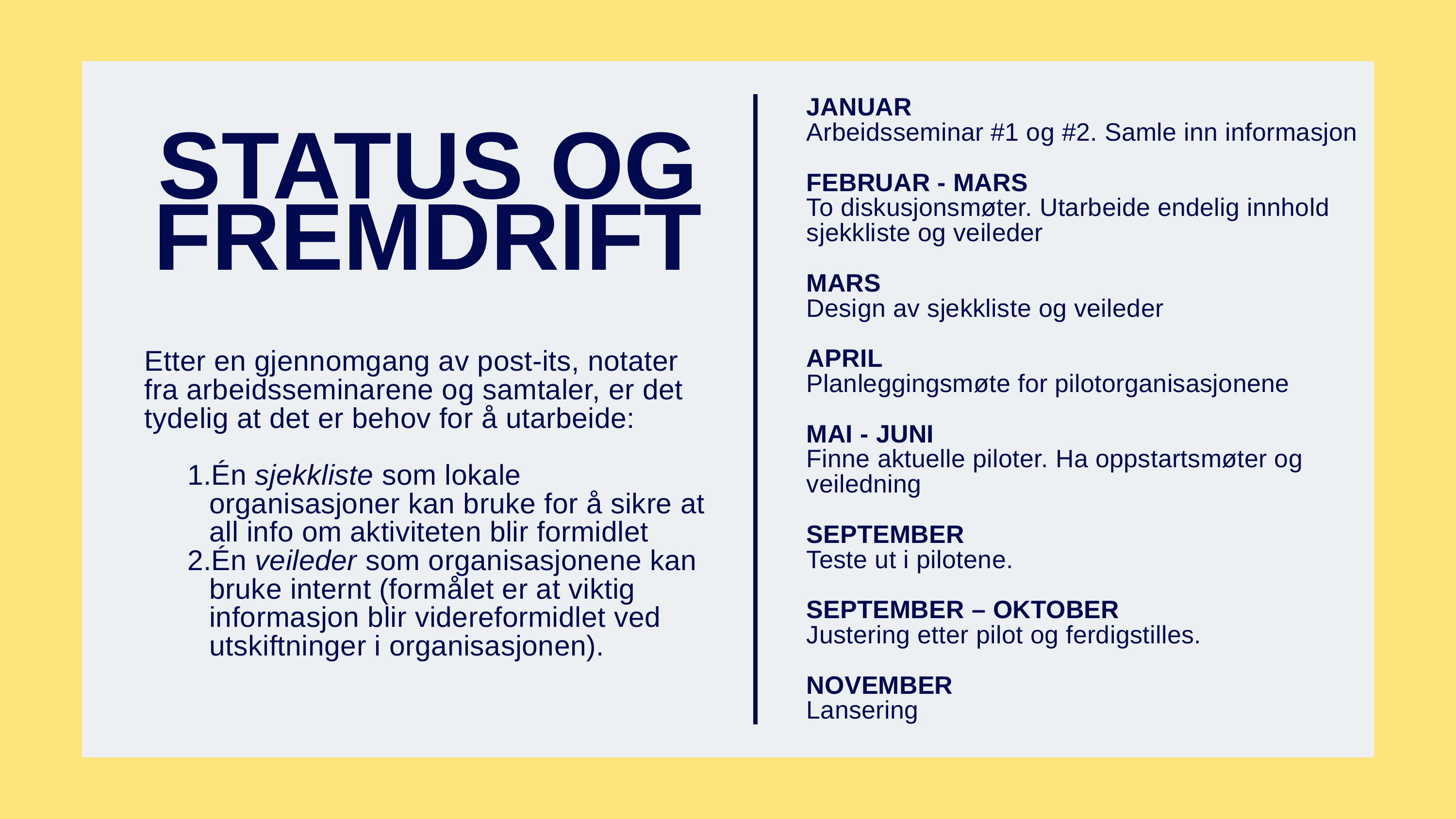

JANUAR
Arbeidsseminar #1 og #2. Samle inn informasjon

FEBRUAR - MARS
To diskusjonsmøter. Utarbeide endelig innhold sjekkliste og veileder

MARS
Design av sjekkliste og veileder

APRIL
Planleggingsmøte for pilotorganisasjonene

MAI - JUNI
Finne aktuelle piloter. Ha oppstartsmøter og veiledning

SEPTEMBER
Teste ut i pilotene.

SEPTEMBER – OKTOBER
Justering etter pilot og ferdigstilles.

NOVEMBER
Lansering

STATUS OG FREMDRIFT
Etter en gjennomgang av post-its, notater fra arbeidsseminarene og samtaler, er det tydelig at det er behov for å utarbeide:

Én sjekkliste som lokale organisasjoner kan bruke for å sikre at all info om aktiviteten blir formidlet
Én veileder som organisasjonene kan bruke internt (formålet er at viktig informasjon blir videreformidlet ved utskiftninger i organisasjonen).